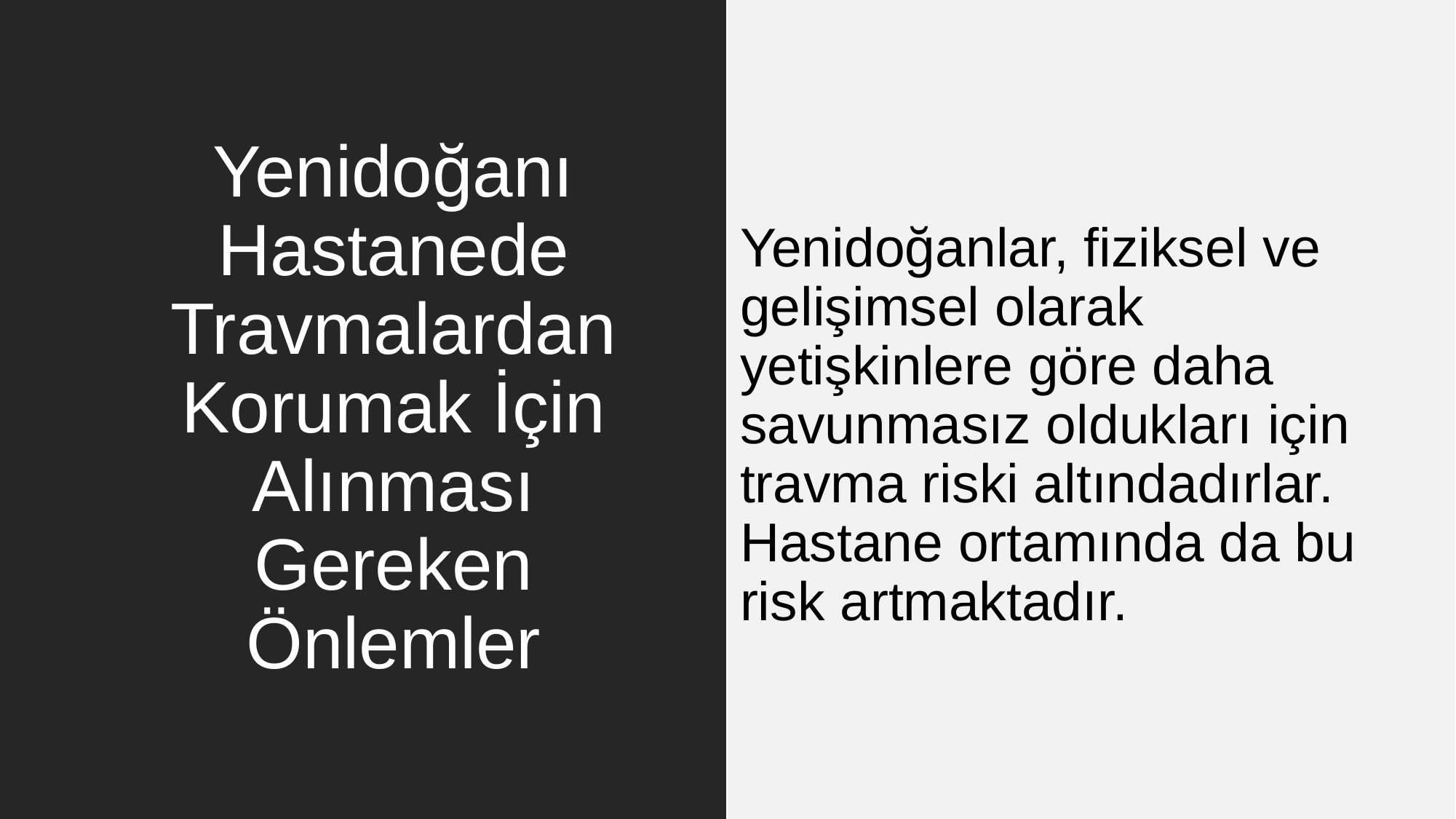

# Yenidoğanı Hastanede Travmalardan Korumak İçin Alınması Gereken Önlemler
Yenidoğanlar, fiziksel ve gelişimsel olarak yetişkinlere göre daha savunmasız oldukları için travma riski altındadırlar. Hastane ortamında da bu risk artmaktadır.